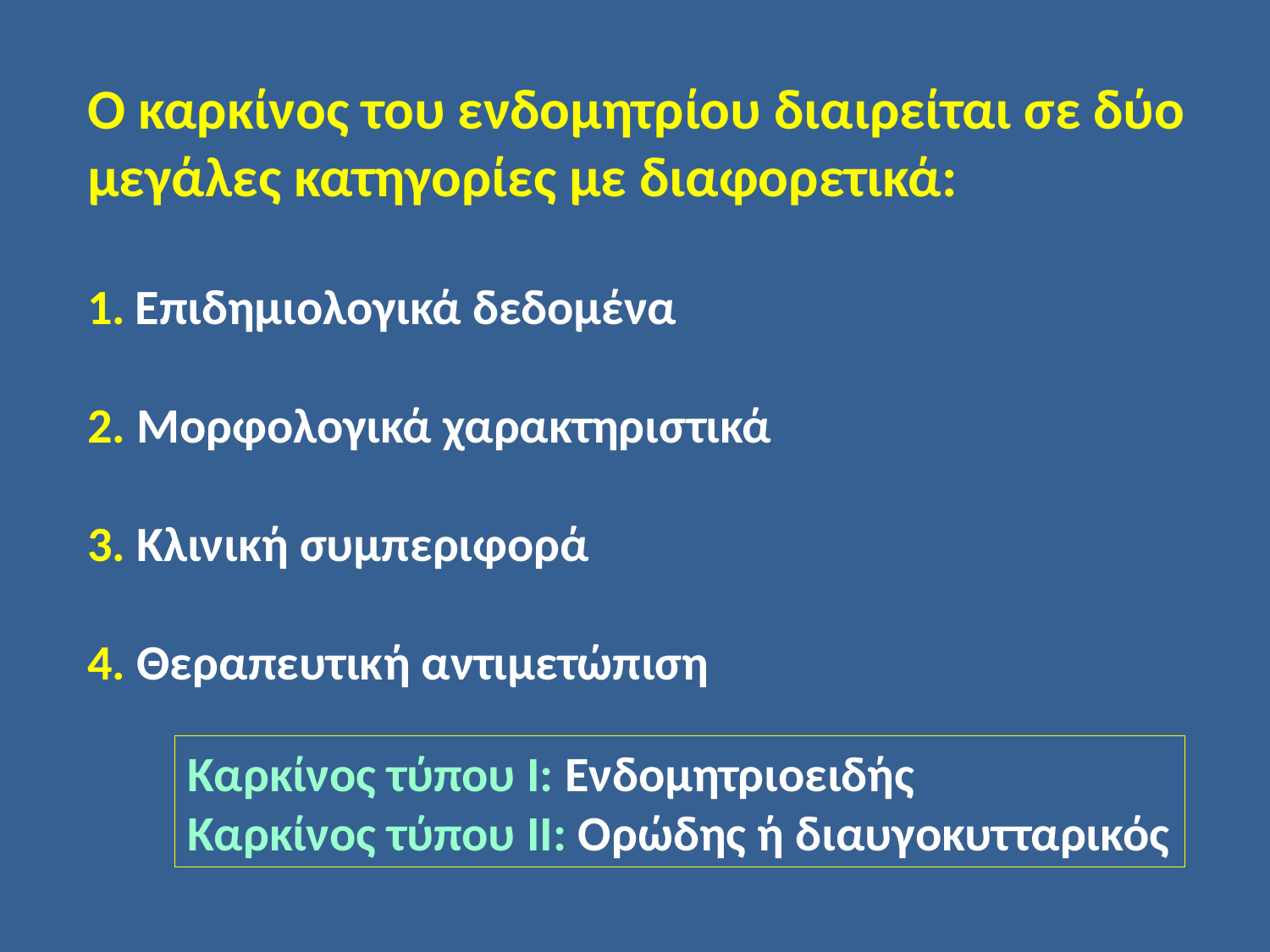

Ο καρκίνος του ενδομητρίου διαιρείται σε δύο μεγάλες κατηγορίες με διαφορετικά:

Επιδημιολογικά δεδομένα

2. Μορφολογικά χαρακτηριστικά

3. Κλινική συμπεριφορά

4. Θεραπευτική αντιμετώπιση
Καρκίνος τύπου Ι: Ενδομητριοειδής
Καρκίνος τύπου ΙΙ: Ορώδης ή διαυγοκυτταρικός